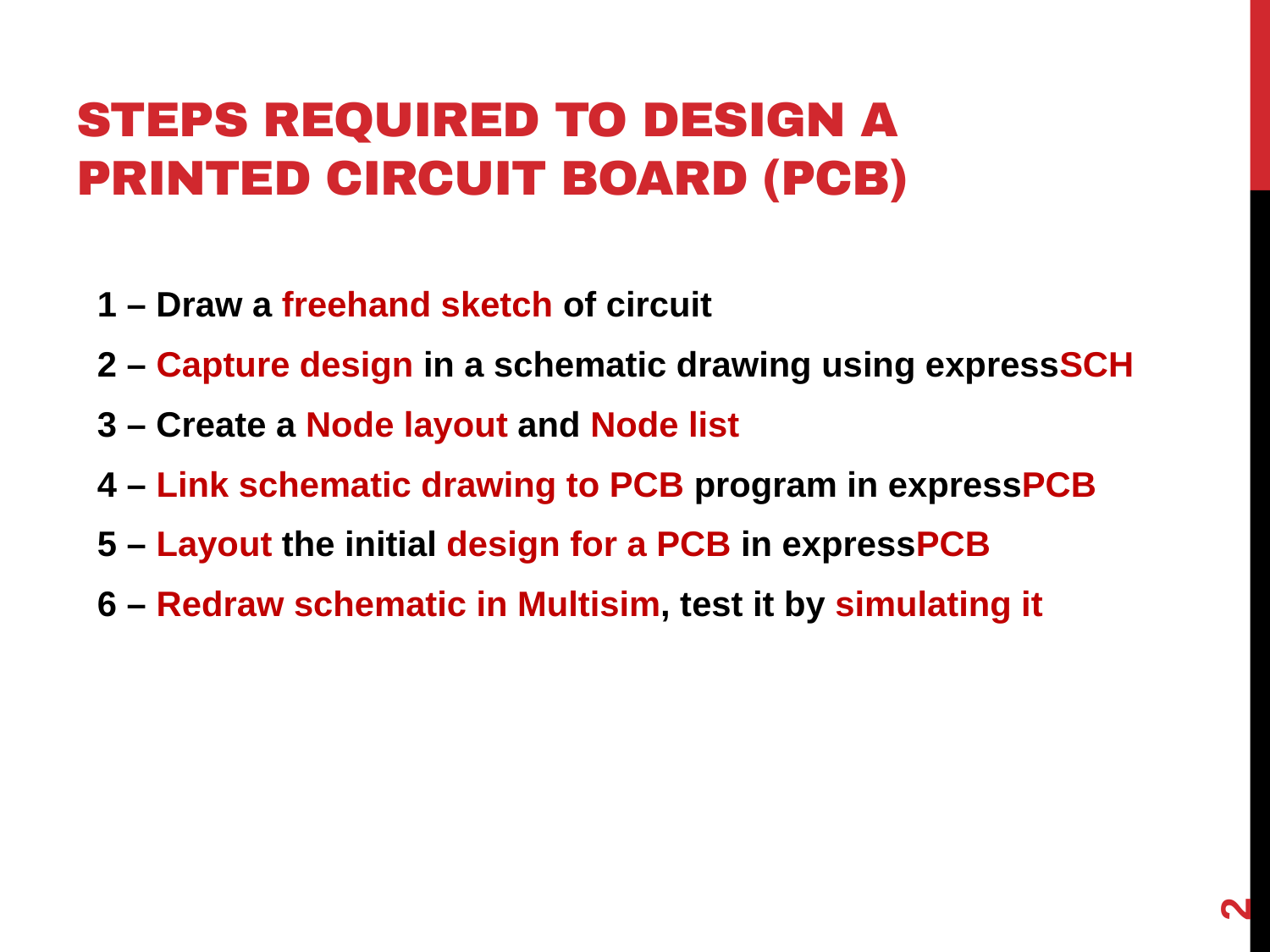

# Steps required to design a Printed circuit board (PCB)
1 – Draw a freehand sketch of circuit
2 – Capture design in a schematic drawing using expressSCH
3 – Create a Node layout and Node list
4 – Link schematic drawing to PCB program in expressPCB
5 – Layout the initial design for a PCB in expressPCB
6 – Redraw schematic in Multisim, test it by simulating it

2